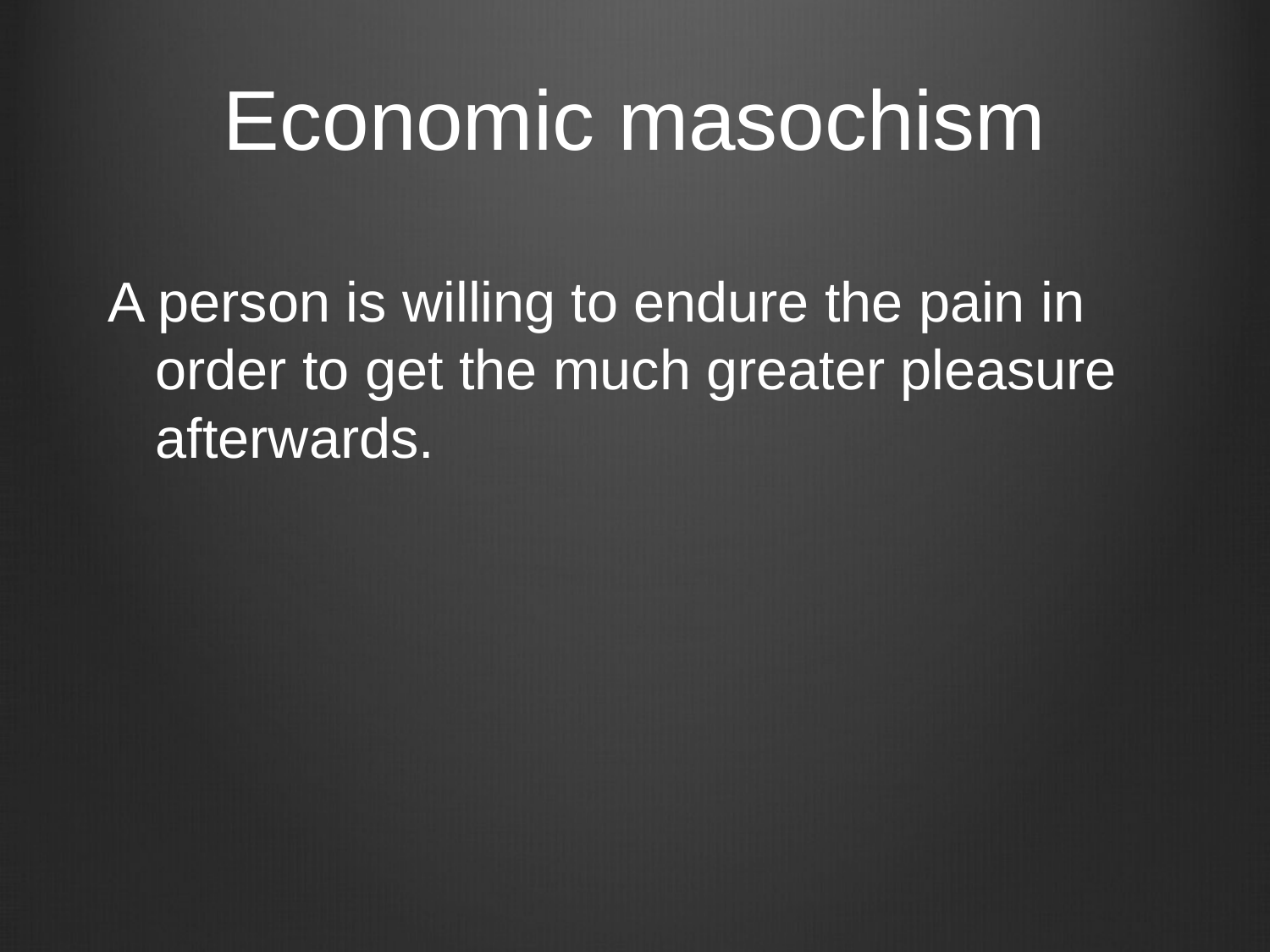

# Economic masochism
A person is willing to endure the pain in order to get the much greater pleasure afterwards.